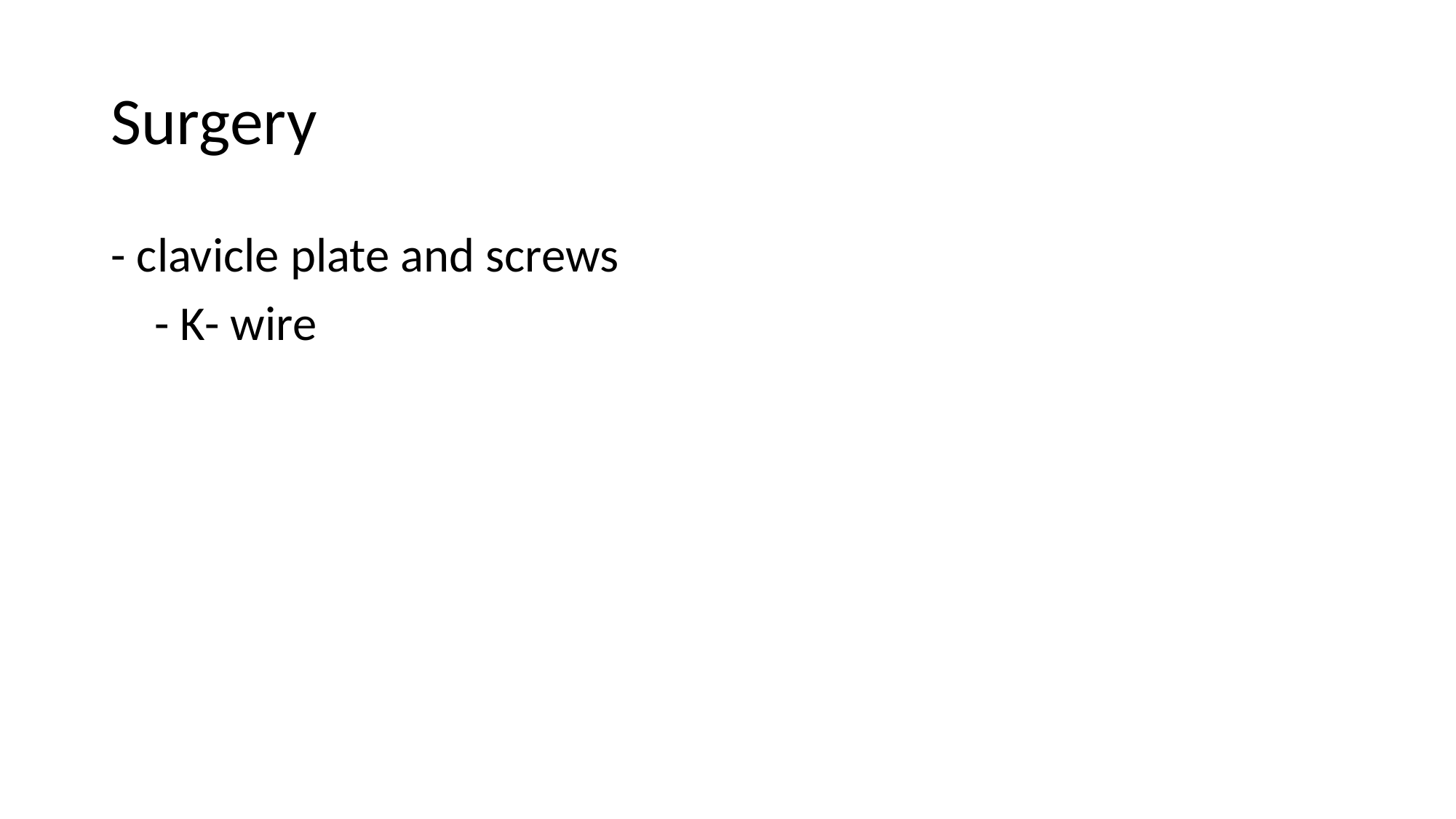

# Surgery
- clavicle plate and screws
    - K- wire